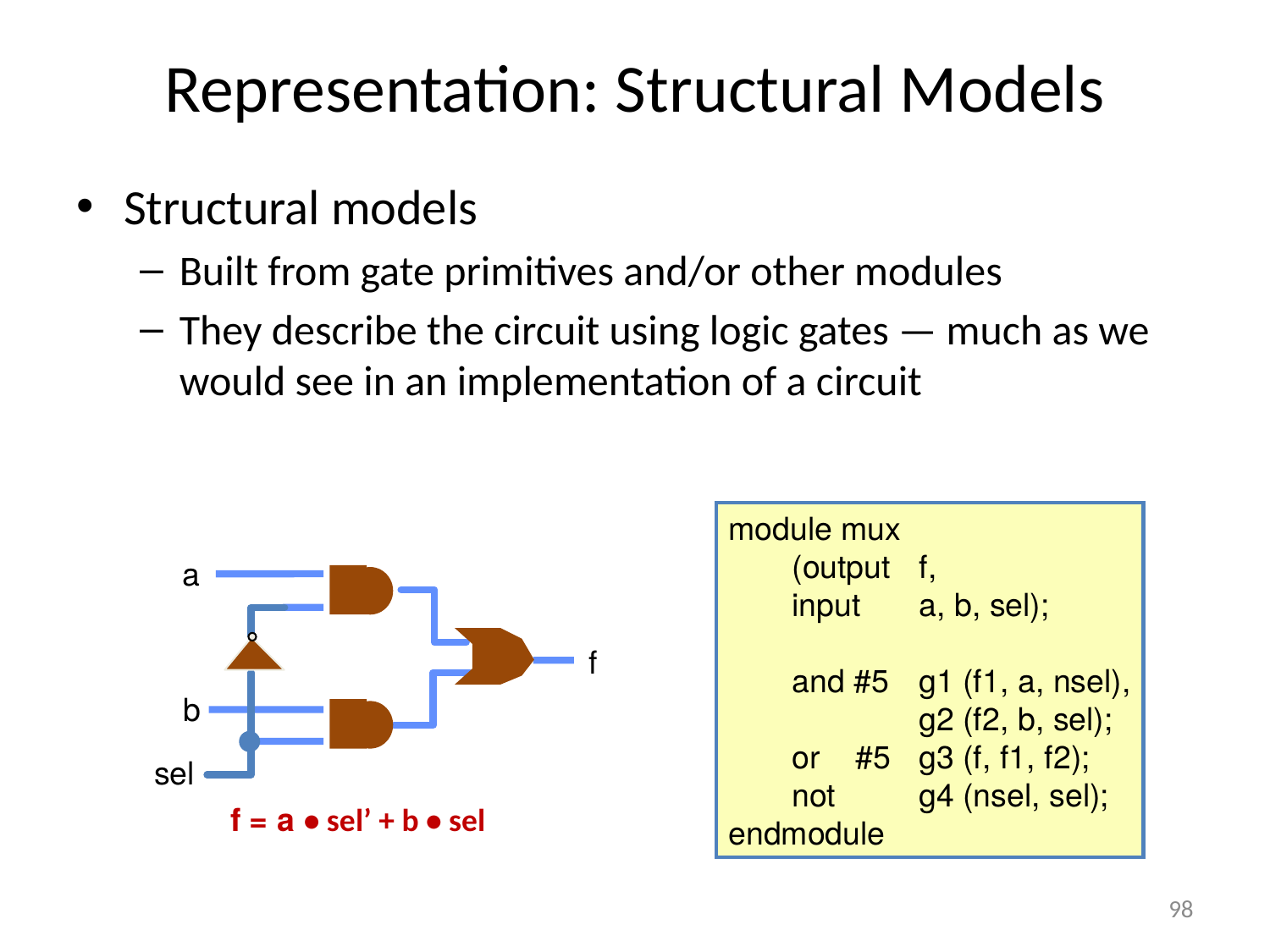

# Representation: Structural Models
Structural models
Built from gate primitives and/or other modules
They describe the circuit using logic gates — much as we would see in an implementation of a circuit
module mux
  	(output	f,
 	input	a, b, sel);

 	and #5	g1 (f1, a, nsel),
		g2 (f2, b, sel);
	or    #5	g3 (f, f1, f2);
	not	g4 (nsel, sel);
endmodule
a

f

b

sel
f = a • sel’ + b • sel
98